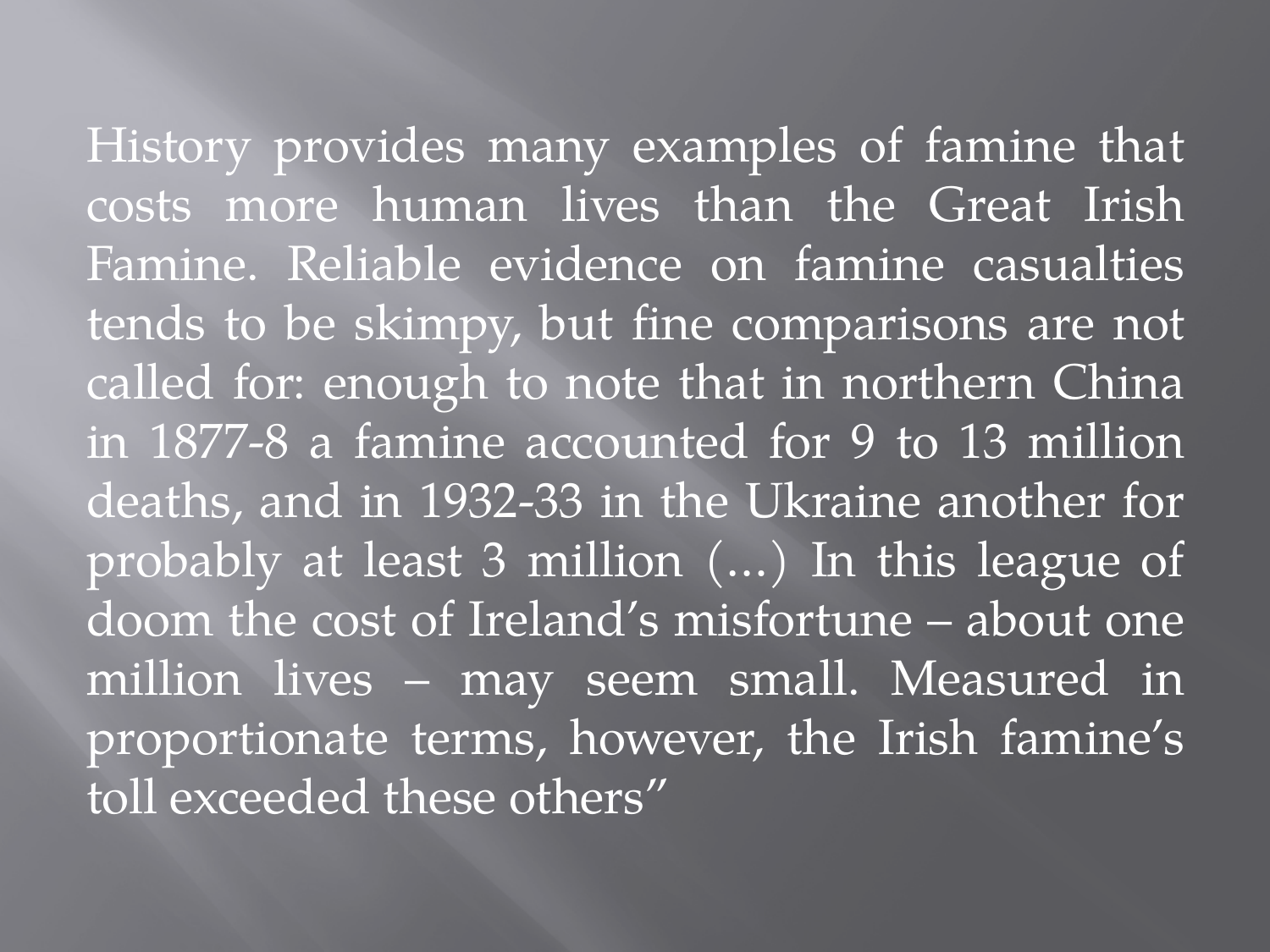

History provides many examples of famine that costs more human lives than the Great Irish Famine. Reliable evidence on famine casualties tends to be skimpy, but fine comparisons are not called for: enough to note that in northern China in 1877-8 a famine accounted for 9 to 13 million deaths, and in 1932-33 in the Ukraine another for probably at least 3 million (…) In this league of doom the cost of Ireland’s misfortune – about one million lives – may seem small. Measured in proportionate terms, however, the Irish famine’s toll exceeded these others”